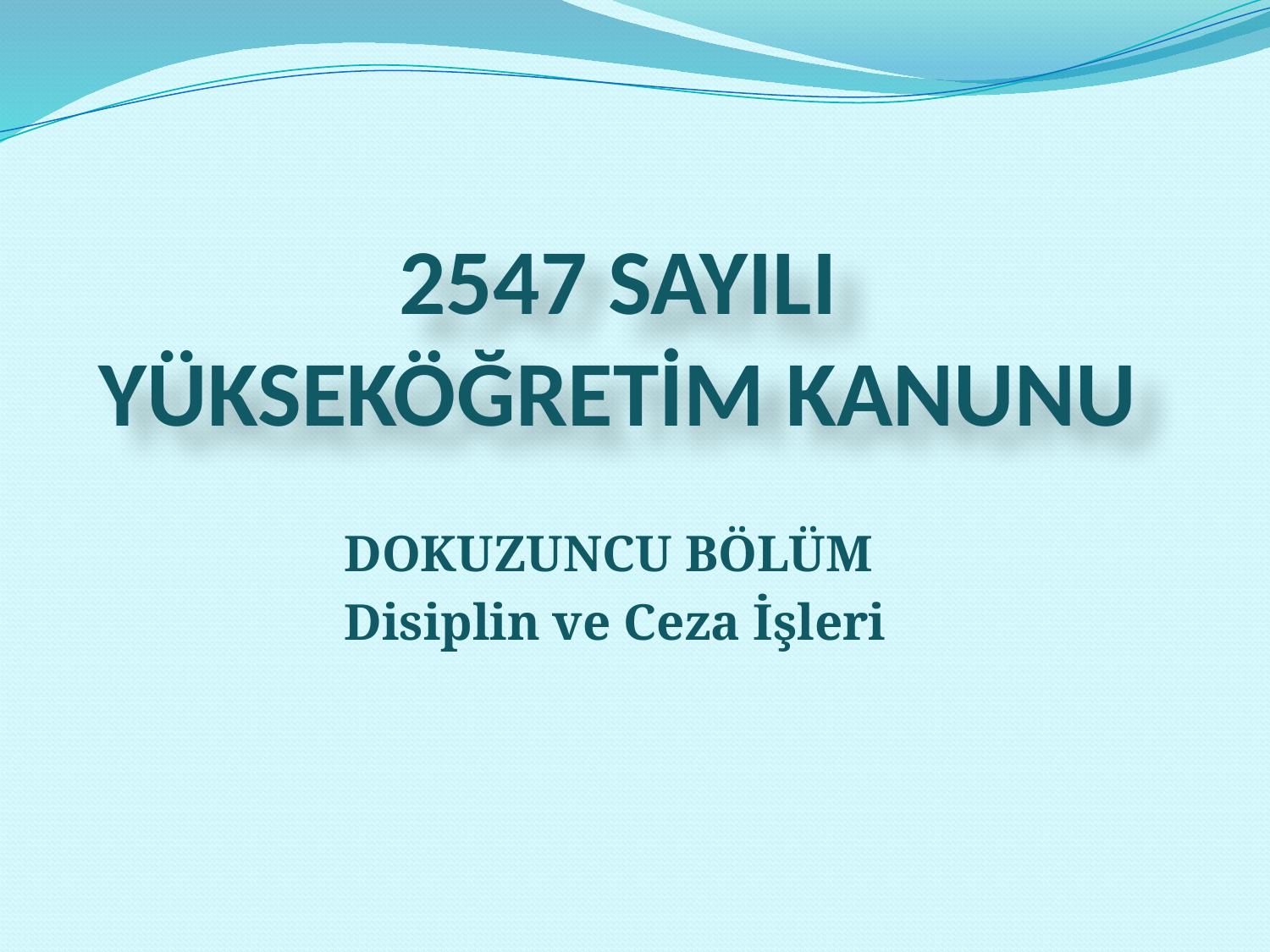

# 2547 SAYILI YÜKSEKÖĞRETİM KANUNU
DOKUZUNCU BÖLÜM
Disiplin ve Ceza İşleri